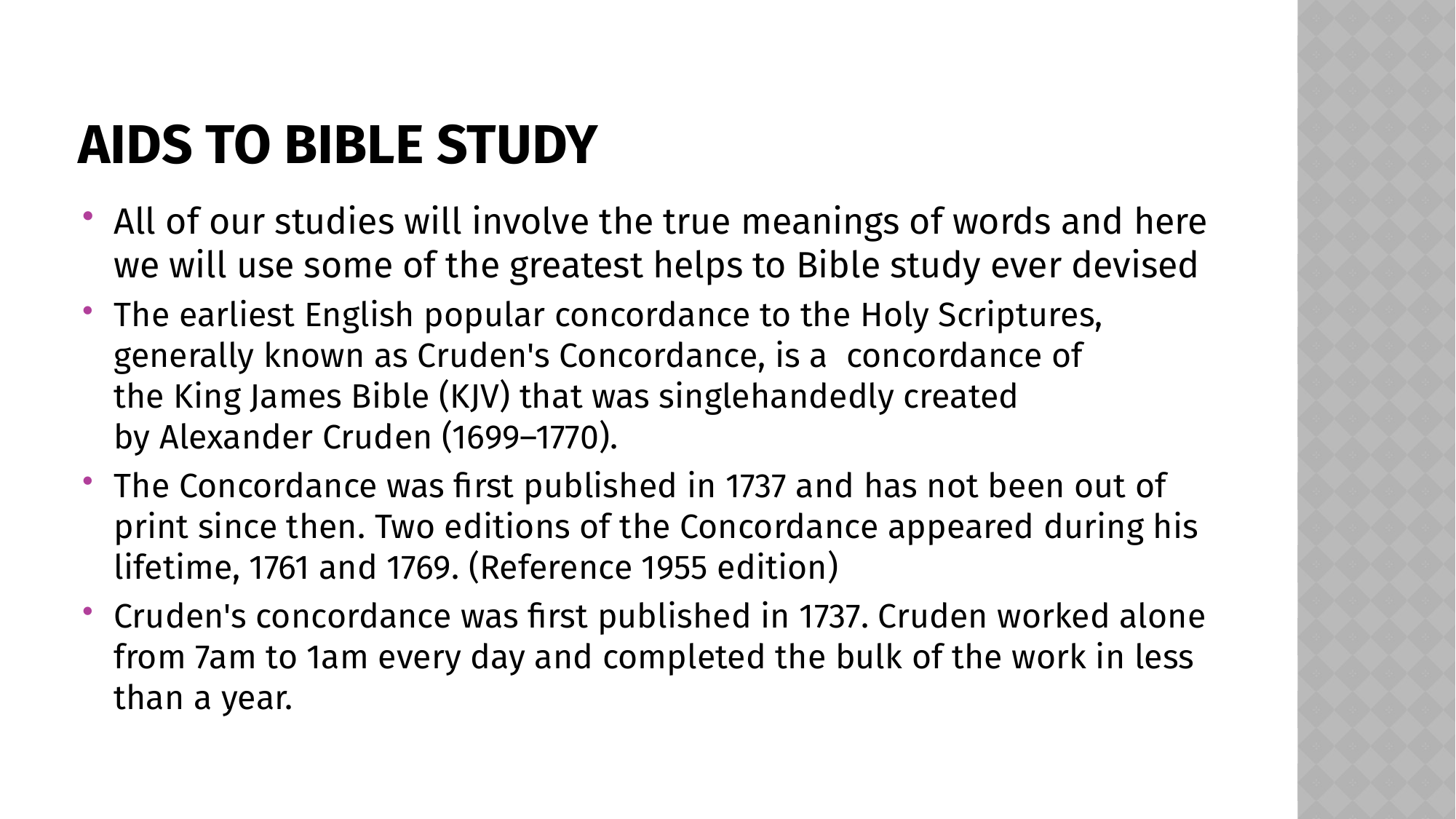

# Aids to bible Study
All of our studies will involve the true meanings of words and here we will use some of the greatest helps to Bible study ever devised
The earliest English popular concordance to the Holy Scriptures, generally known as Cruden's Concordance, is a  concordance of the King James Bible (KJV) that was singlehandedly created by Alexander Cruden (1699–1770).
The Concordance was first published in 1737 and has not been out of print since then. Two editions of the Concordance appeared during his lifetime, 1761 and 1769. (Reference 1955 edition)
Cruden's concordance was first published in 1737. Cruden worked alone from 7am to 1am every day and completed the bulk of the work in less than a year.